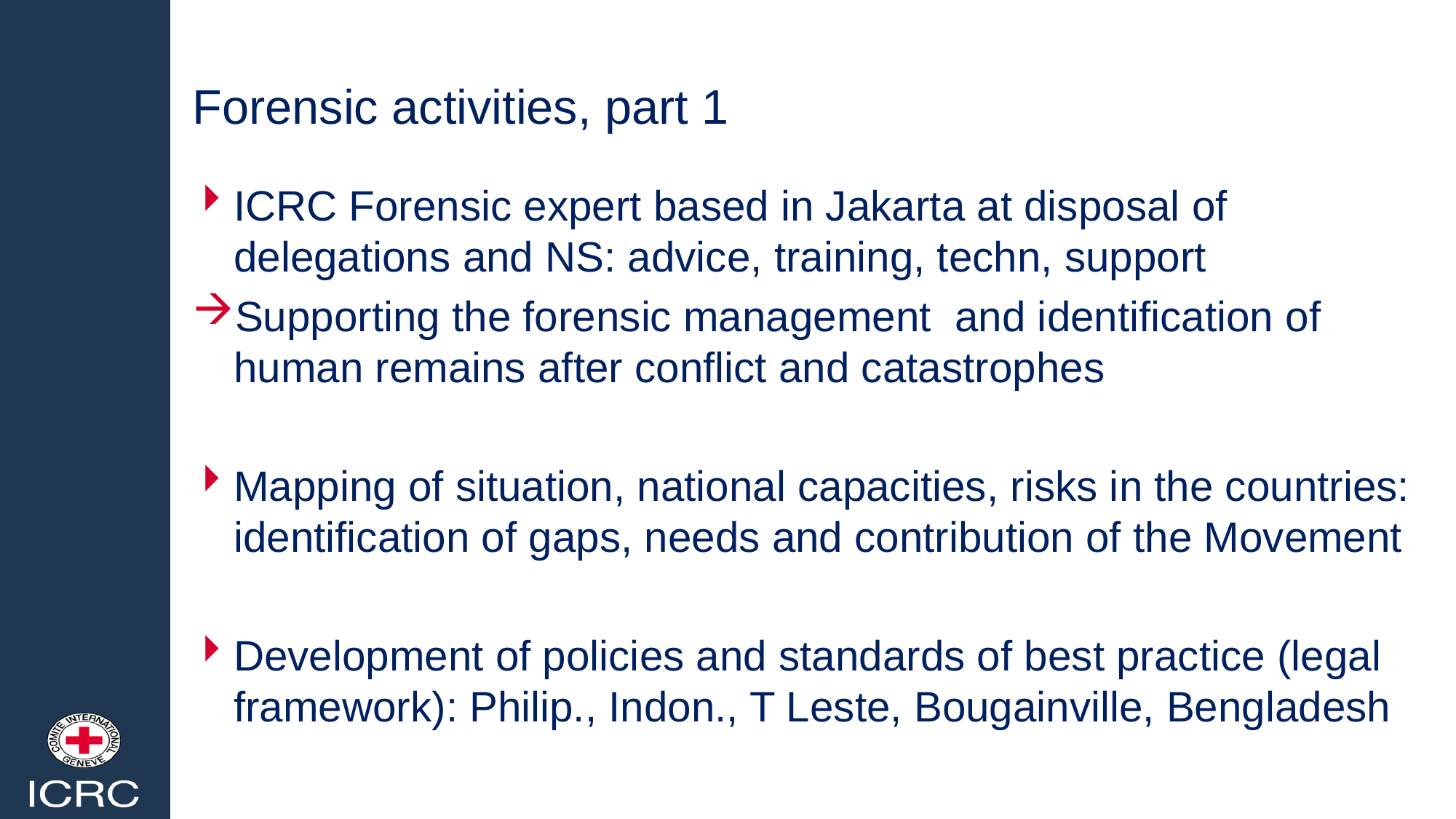

# Forensic activities, part 1
ICRC Forensic expert based in Jakarta at disposal of delegations and NS: advice, training, techn, support
Supporting the forensic management  and identification of human remains after conflict and catastrophes

Mapping of situation, national capacities, risks in the countries: identification of gaps, needs and contribution of the Movement

Development of policies and standards of best practice (legal framework): Philip., Indon., T Leste, Bougainville, Bengladesh